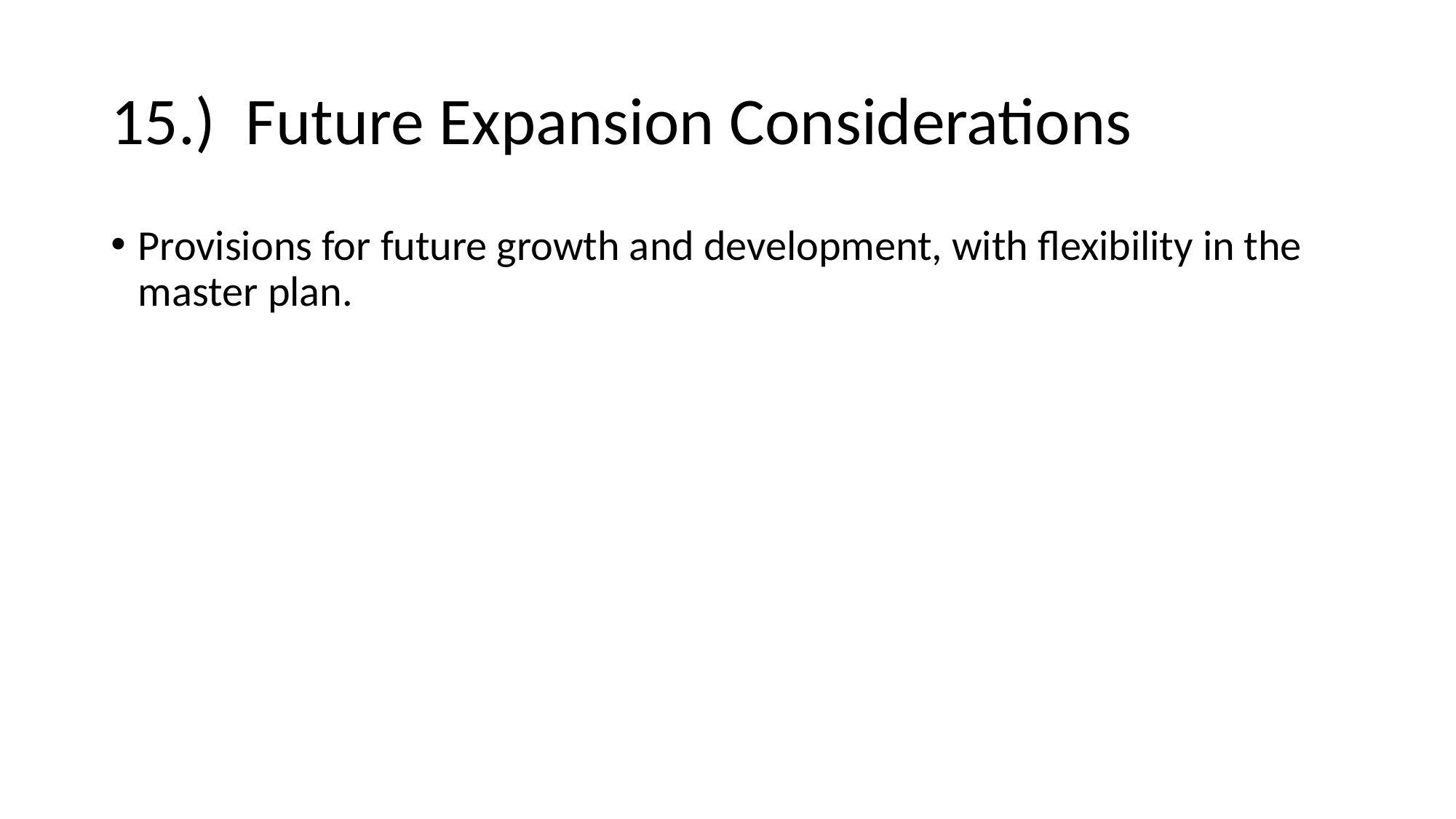

# 15.)  Future Expansion Considerations
Provisions for future growth and development, with flexibility in the master plan.